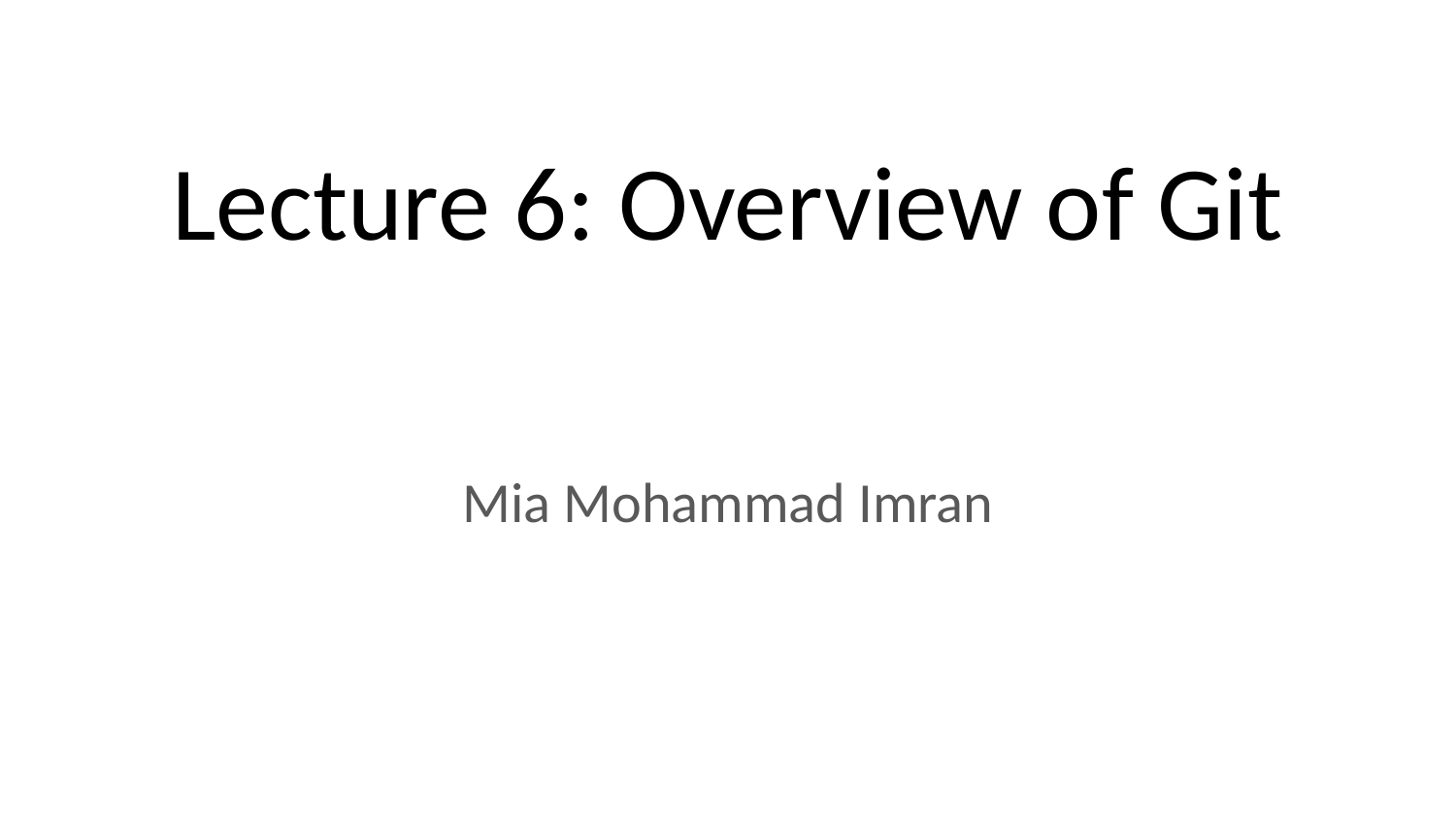

# Lecture 6: Overview of Git
Mia Mohammad Imran